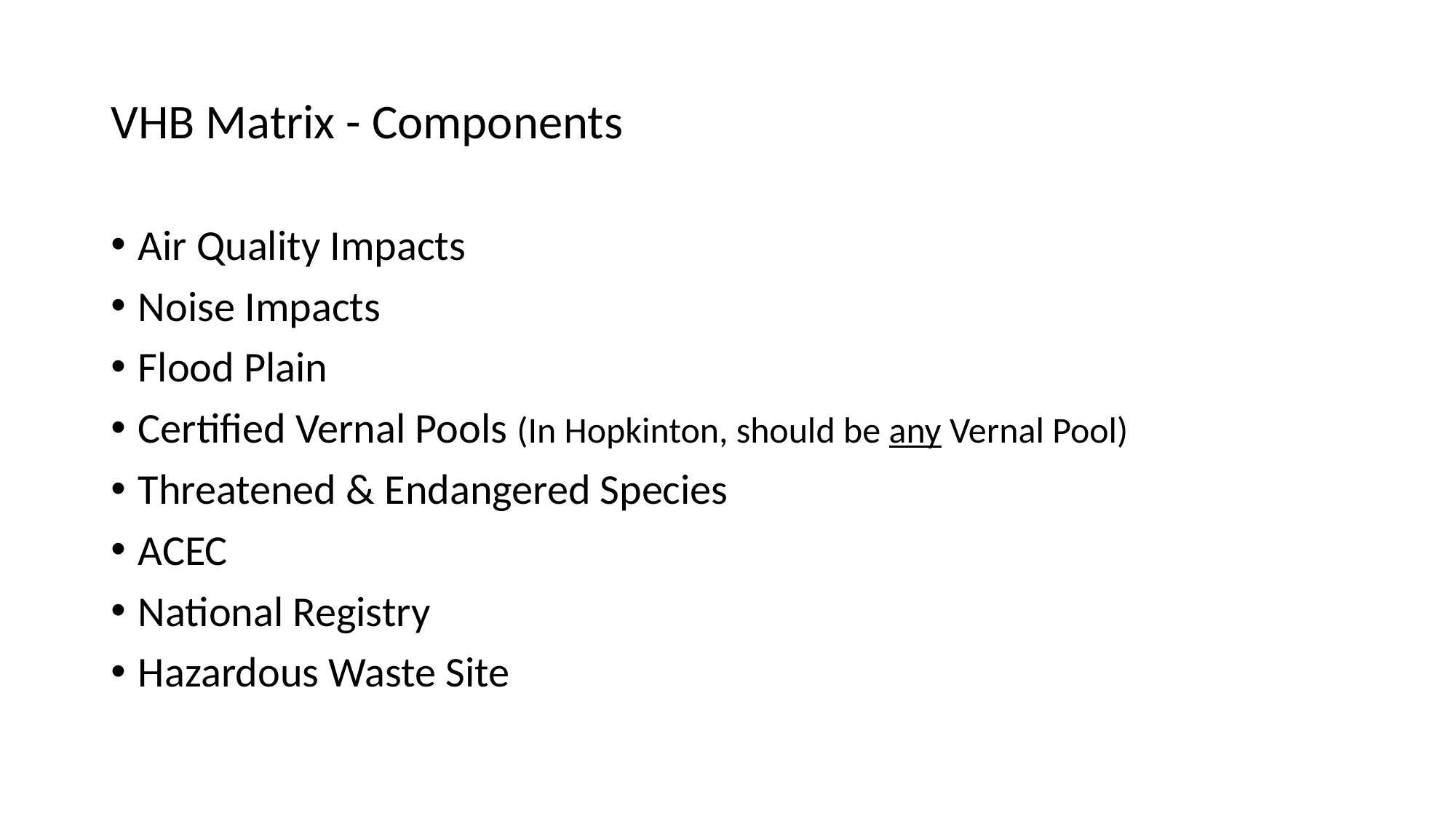

# VHB Matrix - Components
Air Quality Impacts
Noise Impacts
Flood Plain
Certified Vernal Pools (In Hopkinton, should be any Vernal Pool)
Threatened & Endangered Species
ACEC
National Registry
Hazardous Waste Site